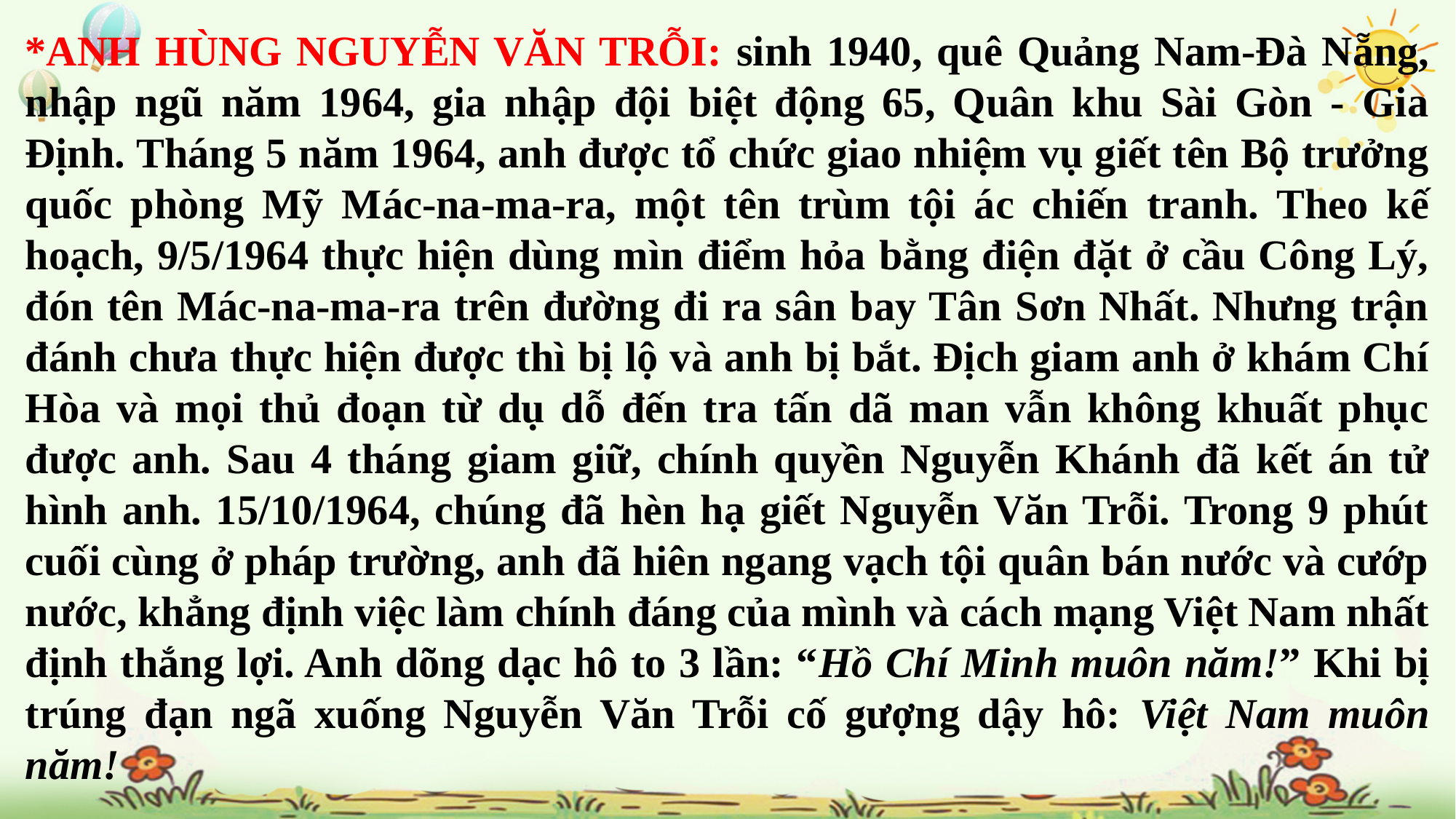

*ANH HÙNG NGUYỄN VĂN TRỖI: sinh 1940, quê Quảng Nam-Đà Nẵng, nhập ngũ năm 1964, gia nhập đội biệt động 65, Quân khu Sài Gòn - Gia Định. Tháng 5 năm 1964, anh được tổ chức giao nhiệm vụ giết tên Bộ trưởng quốc phòng Mỹ Mác-na-ma-ra, một tên trùm tội ác chiến tranh. Theo kế hoạch, 9/5/1964 thực hiện dùng mìn điểm hỏa bằng điện đặt ở cầu Công Lý, đón tên Mác-na-ma-ra trên đường đi ra sân bay Tân Sơn Nhất. Nhưng trận đánh chưa thực hiện được thì bị lộ và anh bị bắt. Địch giam anh ở khám Chí Hòa và mọi thủ đoạn từ dụ dỗ đến tra tấn dã man vẫn không khuất phục được anh. Sau 4 tháng giam giữ, chính quyền Nguyễn Khánh đã kết án tử hình anh. 15/10/1964, chúng đã hèn hạ giết Nguyễn Văn Trỗi. Trong 9 phút cuối cùng ở pháp trường, anh đã hiên ngang vạch tội quân bán nước và cướp nước, khẳng định việc làm chính đáng của mình và cách mạng Việt Nam nhất định thắng lợi. Anh dõng dạc hô to 3 lần: “Hồ Chí Minh muôn năm!” Khi bị trúng đạn ngã xuống Nguyễn Văn Trỗi cố gượng dậy hô: Việt Nam muôn năm!